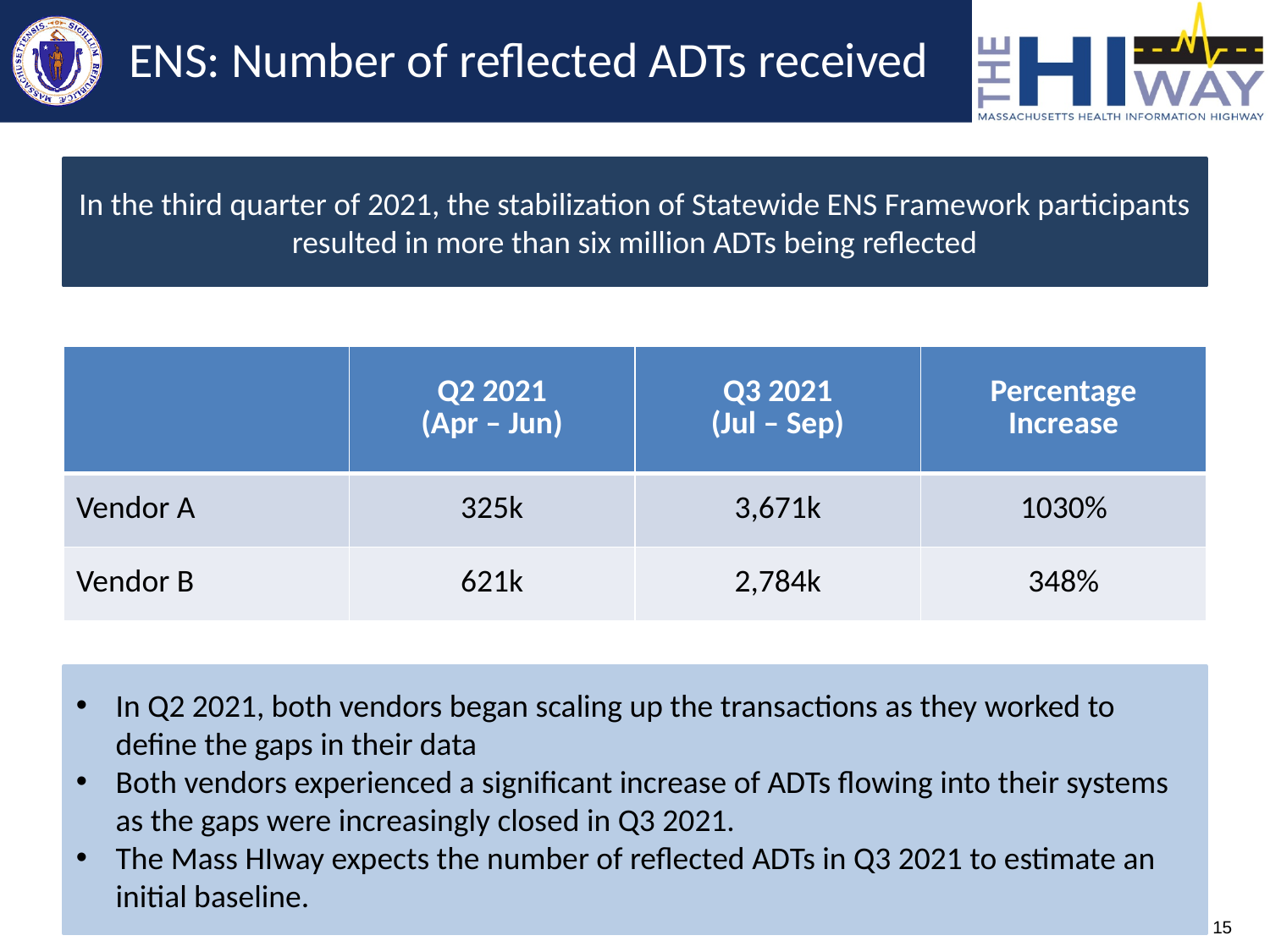

# ENS: Number of reflected ADTs received
In the third quarter of 2021, the stabilization of Statewide ENS Framework participants resulted in more than six million ADTs being reflected
|  | Q2 2021 (Apr – Jun) | Q3 2021 (Jul – Sep) | Percentage Increase |
| --- | --- | --- | --- |
| Vendor A | 325k | 3,671k | 1030% |
| Vendor B | 621k | 2,784k | 348% |
In Q2 2021, both vendors began scaling up the transactions as they worked to define the gaps in their data
Both vendors experienced a significant increase of ADTs flowing into their systems as the gaps were increasingly closed in Q3 2021.
The Mass HIway expects the number of reflected ADTs in Q3 2021 to estimate an initial baseline.
15